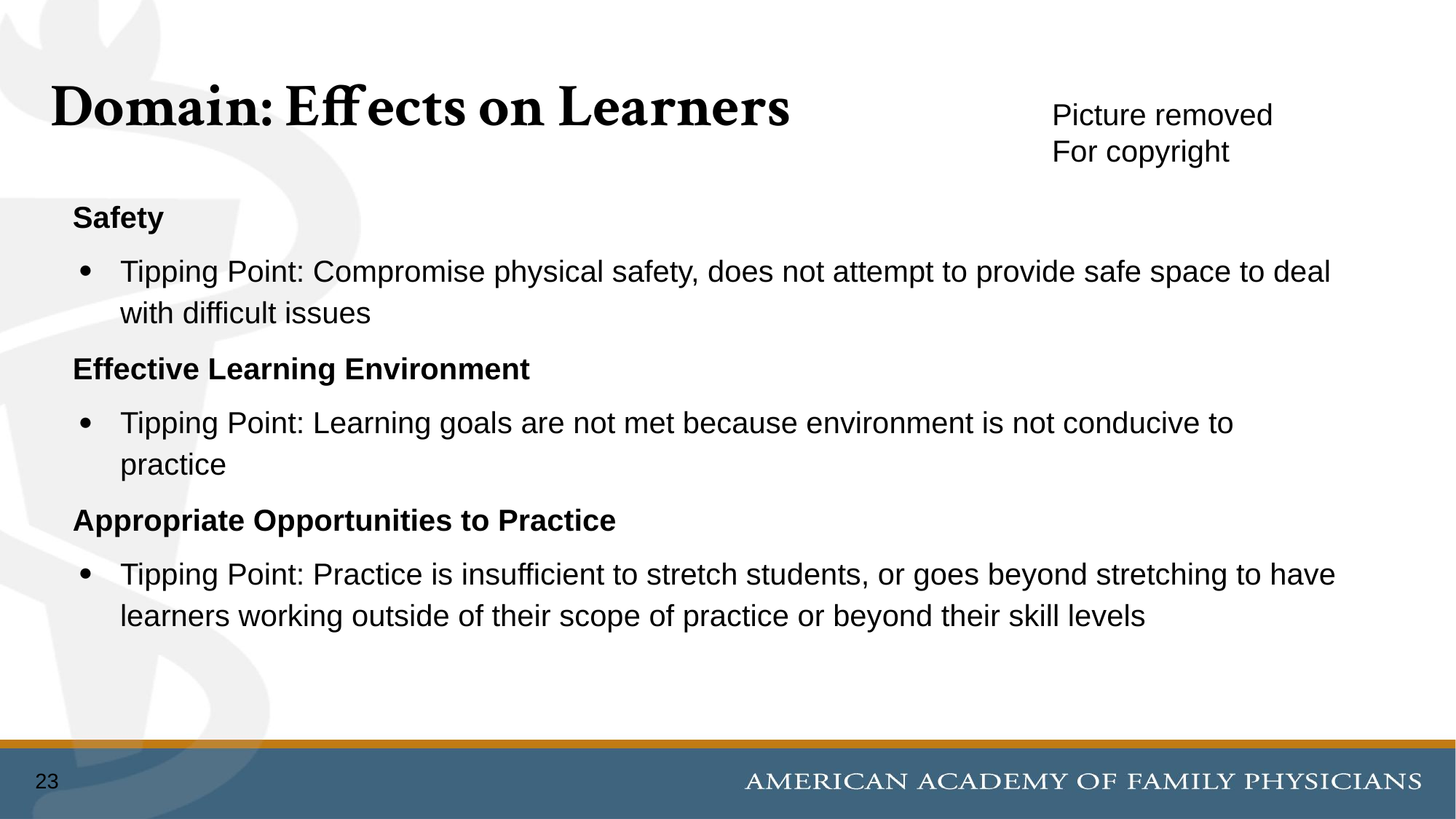

# Domain: Effects on Learners
Picture removed
For copyright
Safety
Tipping Point: Compromise physical safety, does not attempt to provide safe space to deal with difficult issues
Effective Learning Environment
Tipping Point: Learning goals are not met because environment is not conducive to practice
Appropriate Opportunities to Practice
Tipping Point: Practice is insufficient to stretch students, or goes beyond stretching to have learners working outside of their scope of practice or beyond their skill levels

23